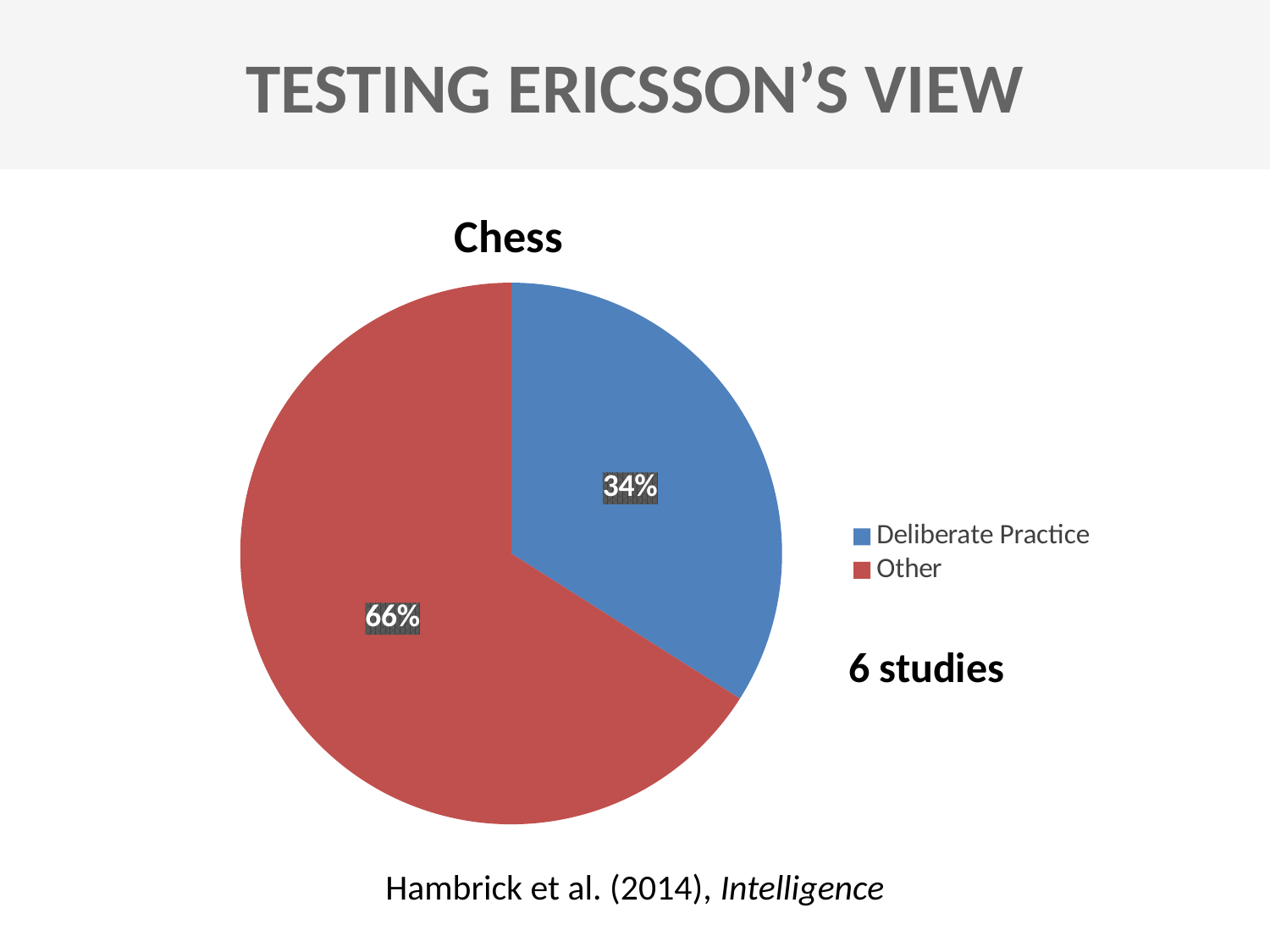

TESTING ERICSSON’S VIEW
Chess

### Chart

| Category | Chess |
|---|---|
| Deliberate Practice | 34.0 |
| Other | 66.0 |
6 studies
Hambrick et al. (2014), Intelligence